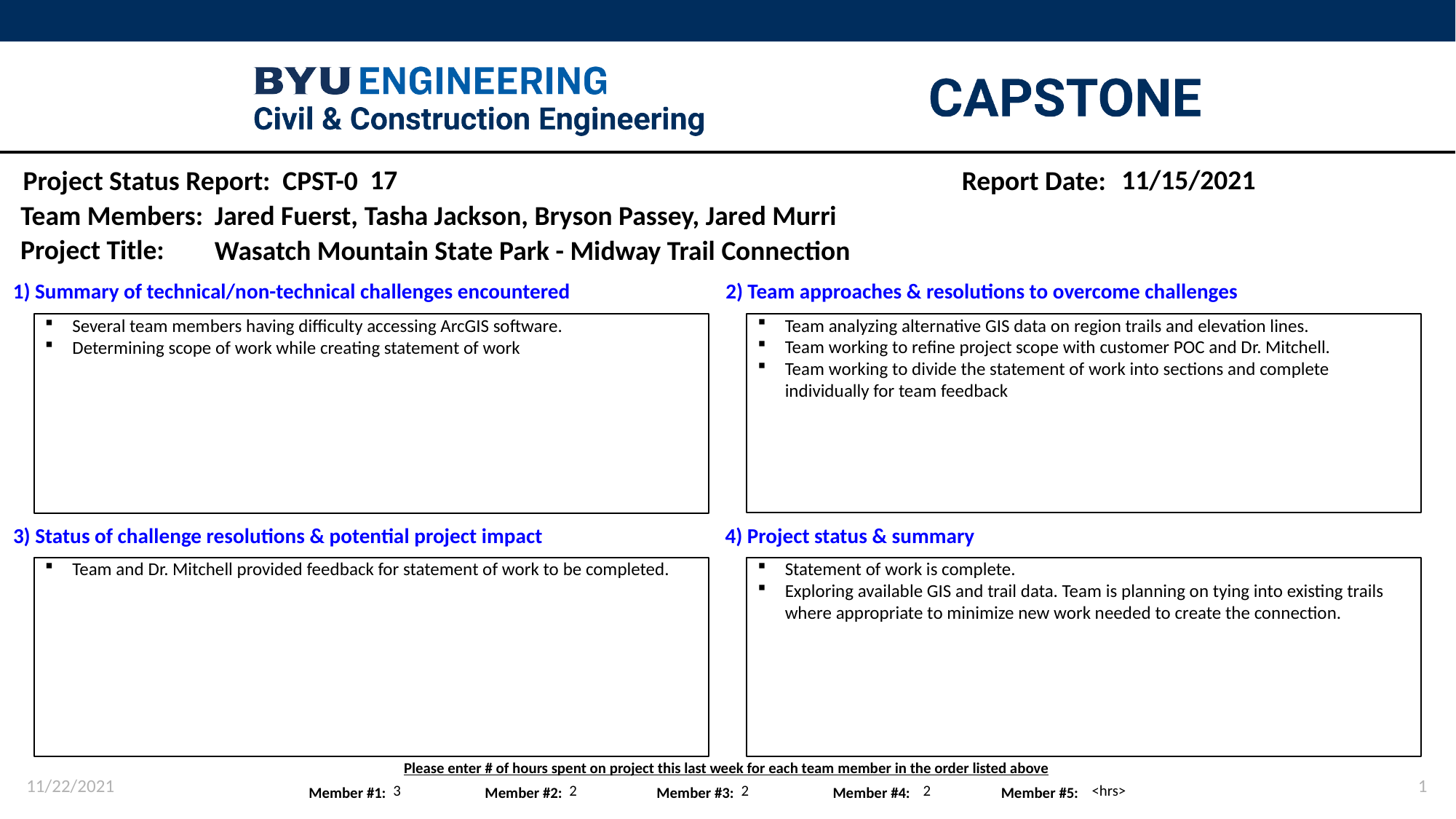

17
11/15/2021
Jared Fuerst, Tasha Jackson, Bryson Passey, Jared Murri

Wasatch Mountain State Park - Midway Trail Connection
Team analyzing alternative GIS data on region trails and elevation lines.
Team working to refine project scope with customer POC and Dr. Mitchell.
Team working to divide the statement of work into sections and complete individually for team feedback
Several team members having difficulty accessing ArcGIS software.
Determining scope of work while creating statement of work
Team and Dr. Mitchell provided feedback for statement of work to be completed.
Statement of work is complete.
Exploring available GIS and trail data. Team is planning on tying into existing trails where appropriate to minimize new work needed to create the connection.
11/22/2021
1
3
2
2
2
<hrs>